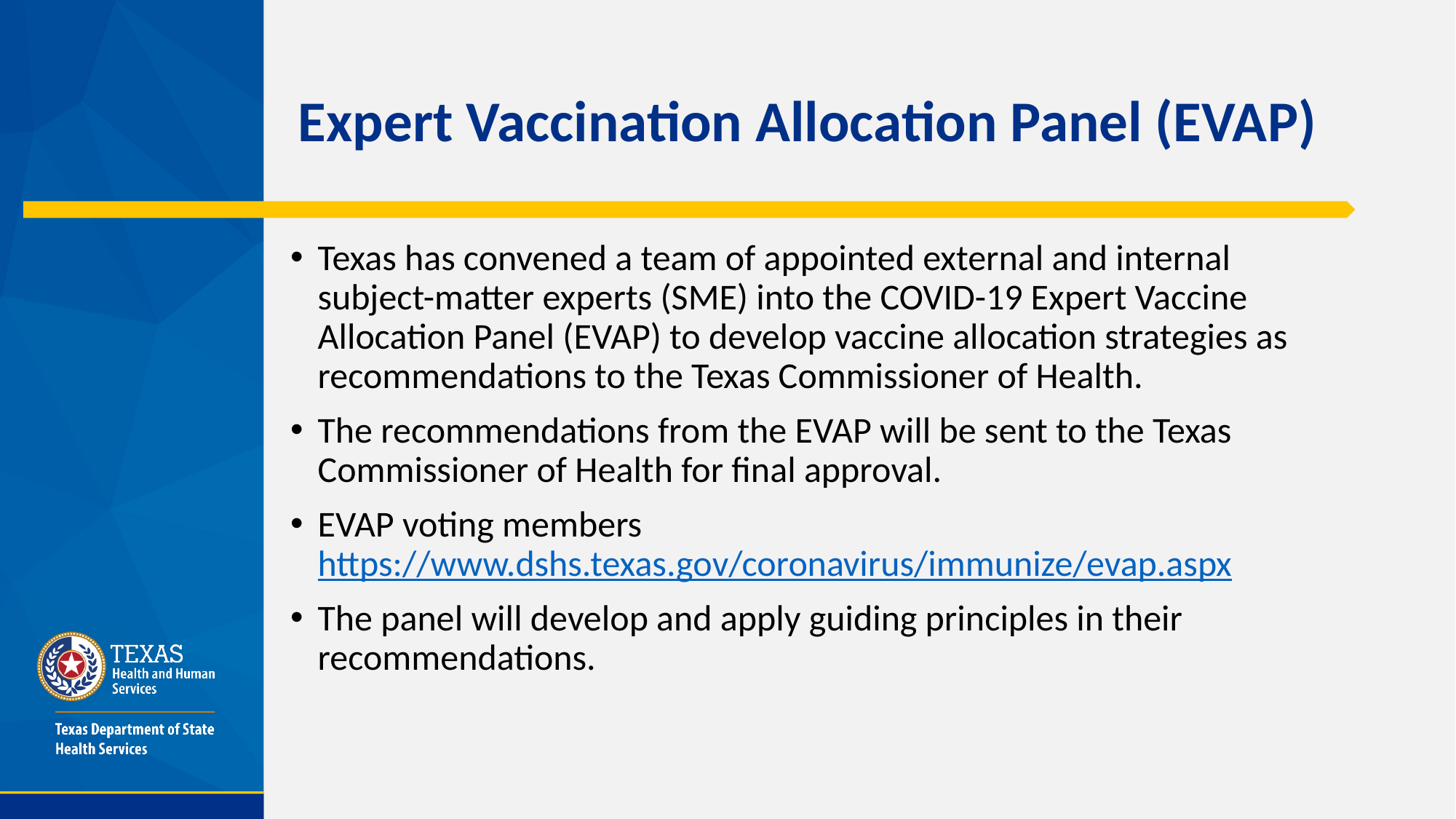

# Expert Vaccination Allocation Panel (EVAP)
Texas has convened a team of appointed external and internal subject-matter experts (SME) into the COVID-19 Expert Vaccine Allocation Panel (EVAP) to develop vaccine allocation strategies as recommendations to the Texas Commissioner of Health.
The recommendations from the EVAP will be sent to the Texas Commissioner of Health for final approval.
EVAP voting members https://www.dshs.texas.gov/coronavirus/immunize/evap.aspx
The panel will develop and apply guiding principles in their recommendations.